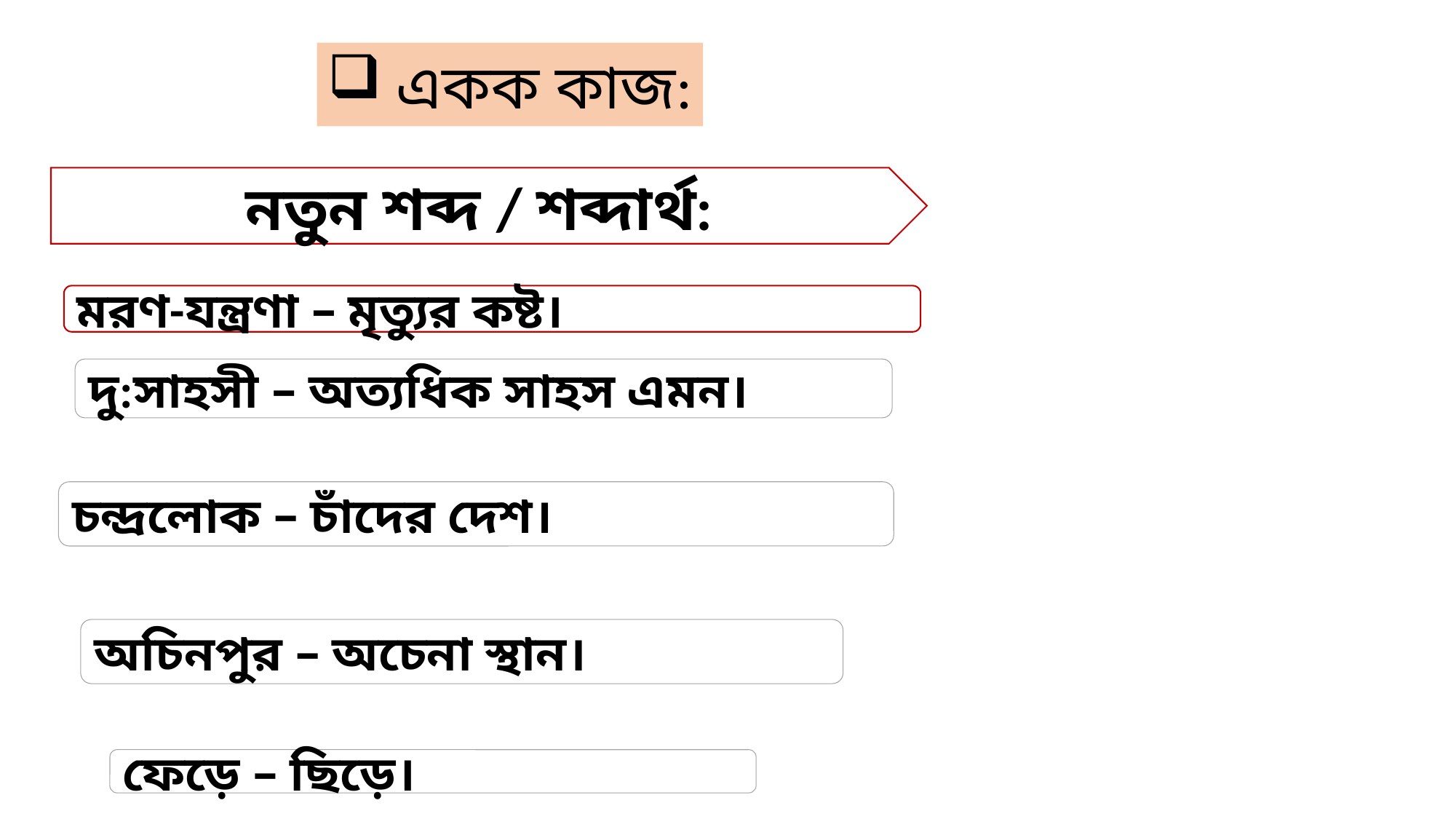

একক কাজ:
নতুন শব্দ / শব্দার্থ:
মরণ-যন্ত্রণা – মৃত্যুর কষ্ট।
দু:সাহসী – অত্যধিক সাহস এমন।
চন্দ্রলোক – চাঁদের দেশ।
অচিনপুর – অচেনা স্থান।
ফেড়ে – ছিড়ে।